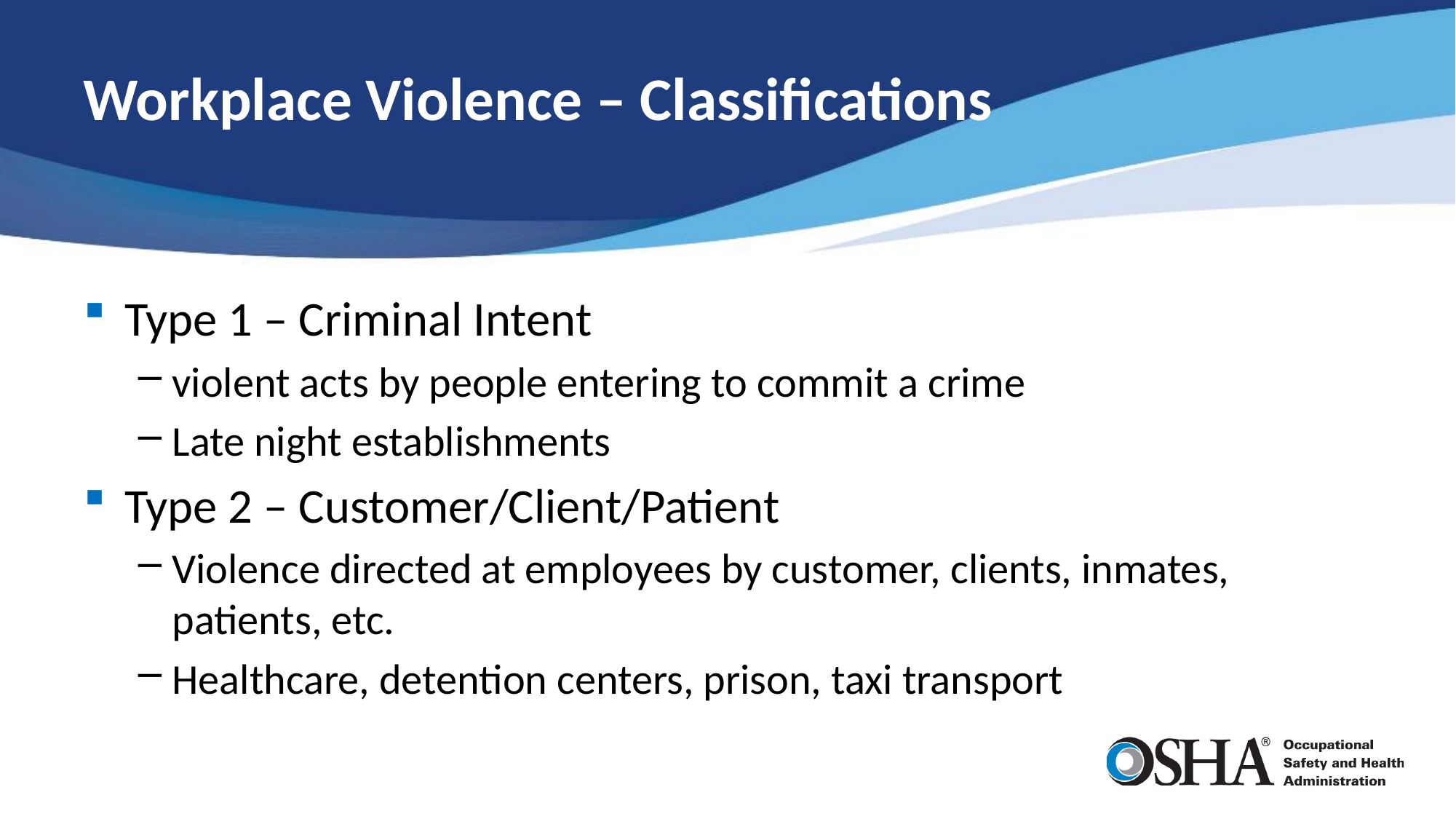

# Workplace Violence – Classifications
Type 1 – Criminal Intent
violent acts by people entering to commit a crime
Late night establishments
Type 2 – Customer/Client/Patient
Violence directed at employees by customer, clients, inmates, patients, etc.
Healthcare, detention centers, prison, taxi transport